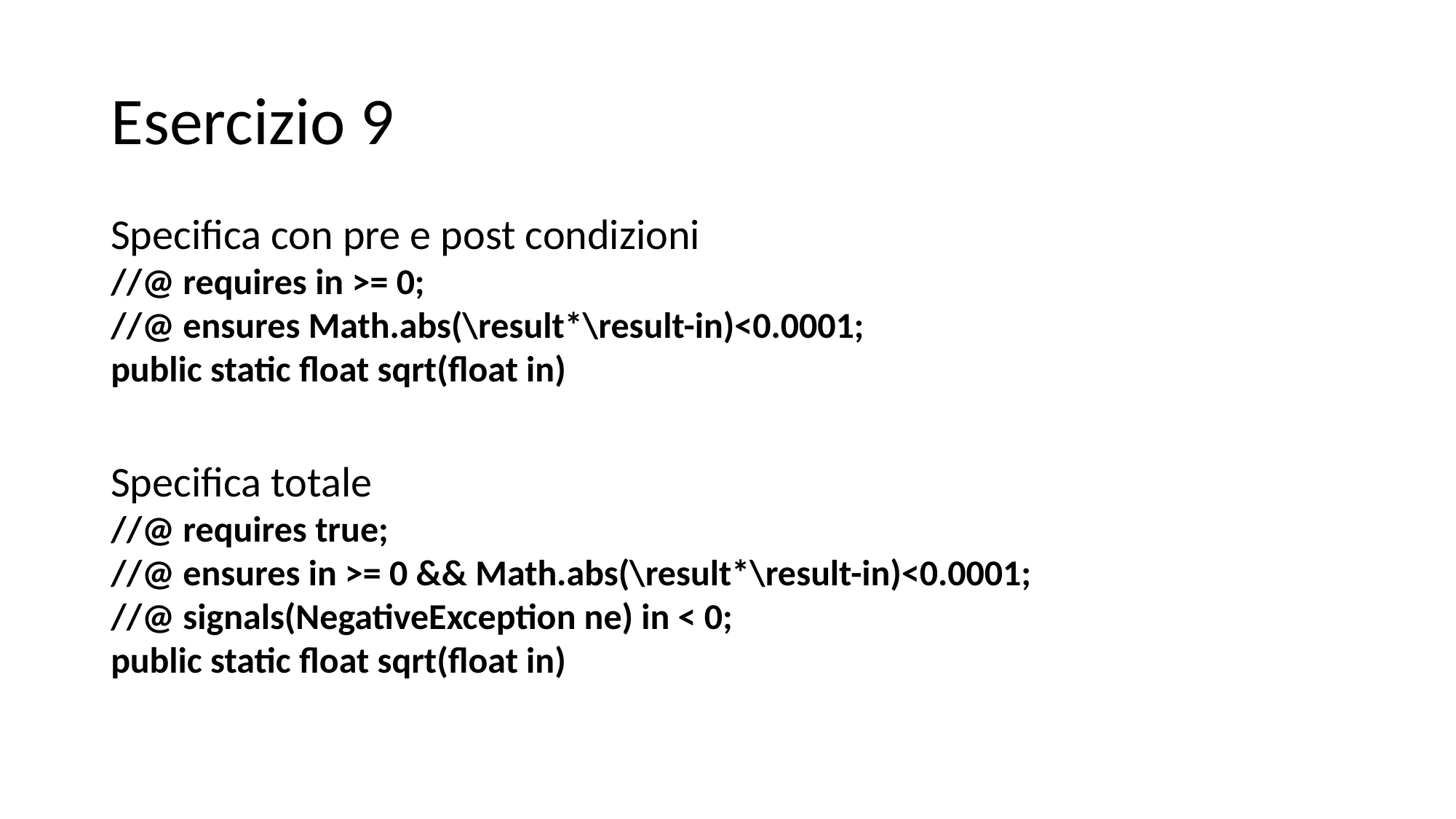

# Esercizio 9
Specifica con pre e post condizioni
//@ requires in >= 0;
//@ ensures Math.abs(\result*\result-in)<0.0001;
public static float sqrt(float in)

Specifica totale
//@ requires true;
//@ ensures in >= 0 && Math.abs(\result*\result-in)<0.0001;
//@ signals(NegativeException ne) in < 0;
public static float sqrt(float in)